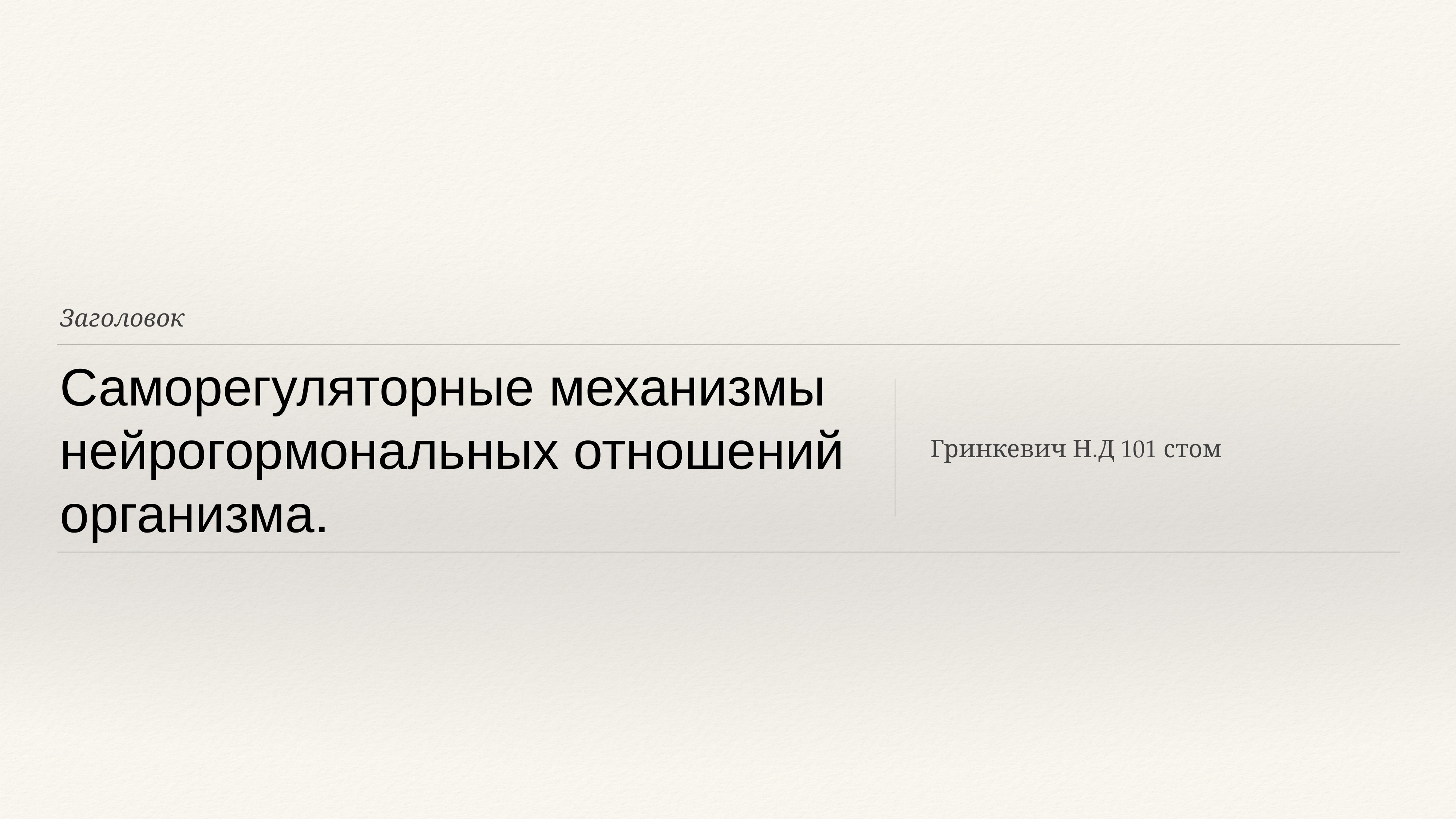

Заголовок
# Саморегуляторные механизмы нейрогормональных отношений
организма.
Гринкевич Н.Д 101 стом